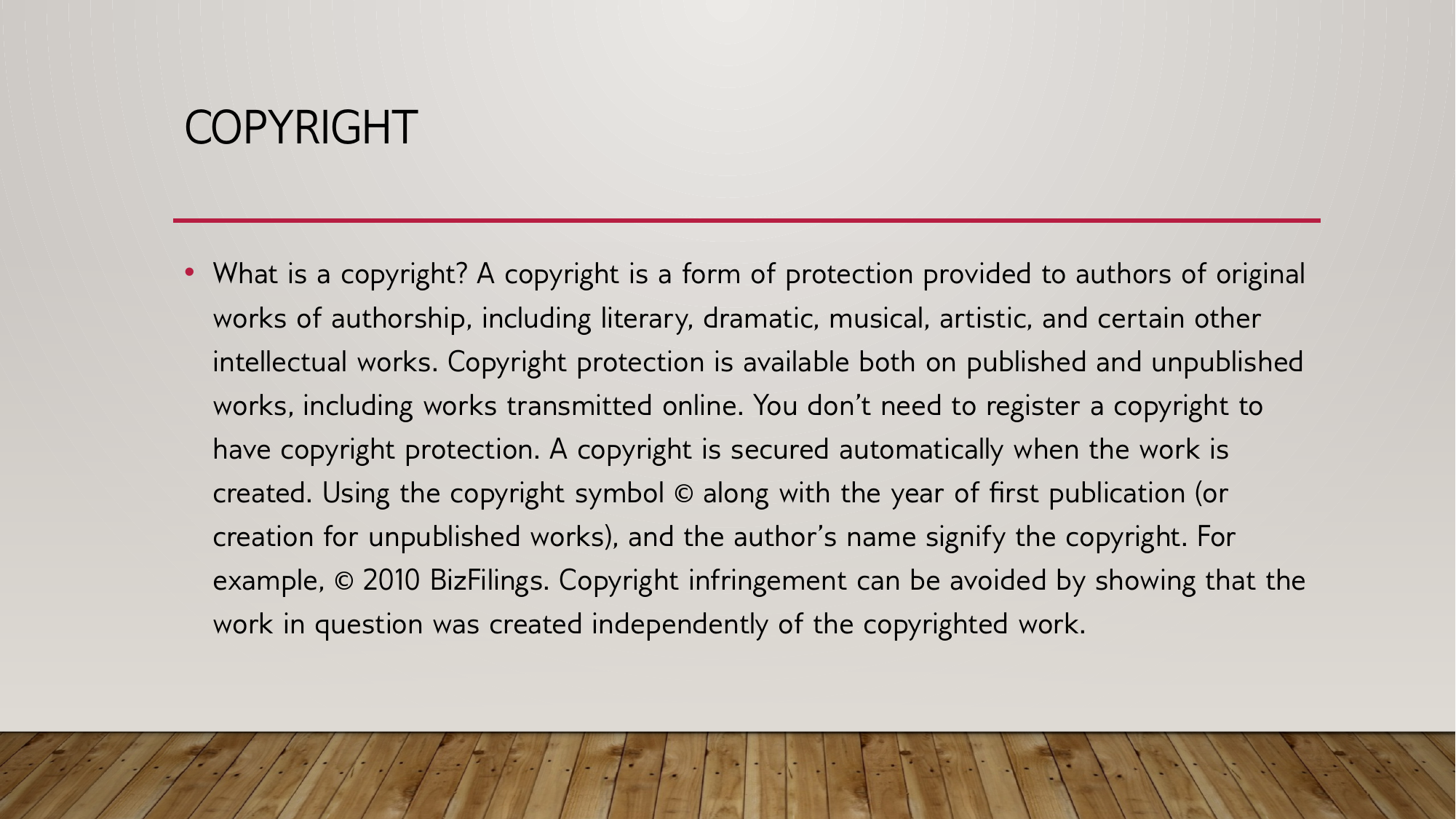

# Copyright
What is a copyright? A copyright is a form of protection provided to authors of original works of authorship, including literary, dramatic, musical, artistic, and certain other intellectual works. Copyright protection is available both on published and unpublished works, including works transmitted online. You don’t need to register a copyright to have copyright protection. A copyright is secured automatically when the work is created. Using the copyright symbol © along with the year of first publication (or creation for unpublished works), and the author’s name signify the copyright. For example, © 2010 BizFilings. Copyright infringement can be avoided by showing that the work in question was created independently of the copyrighted work.